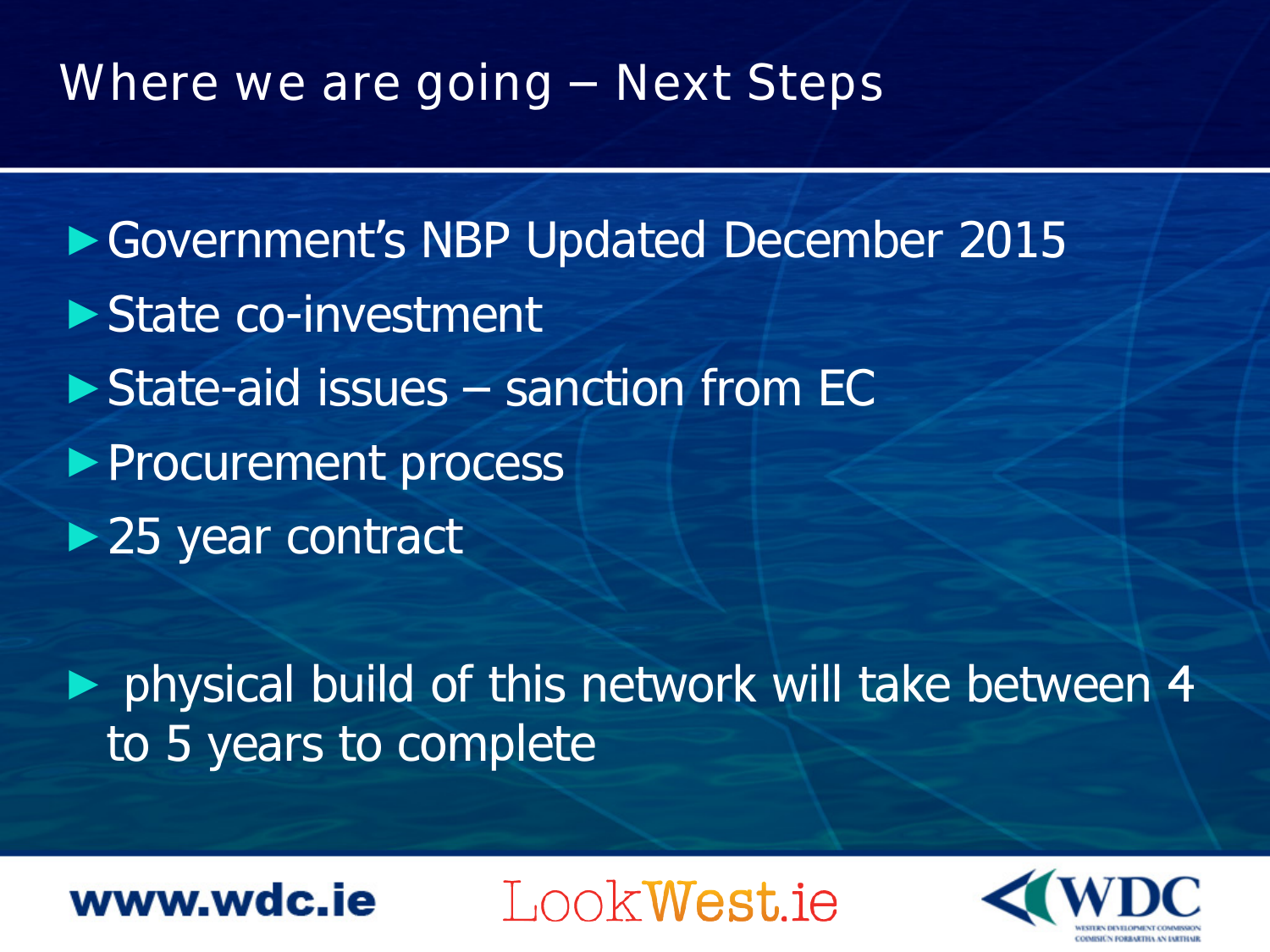

# Where we are going – Next Steps
Government’s NBP Updated December 2015
State co-investment
State-aid issues – sanction from EC
Procurement process
25 year contract

 physical build of this network will take between 4 to 5 years to complete